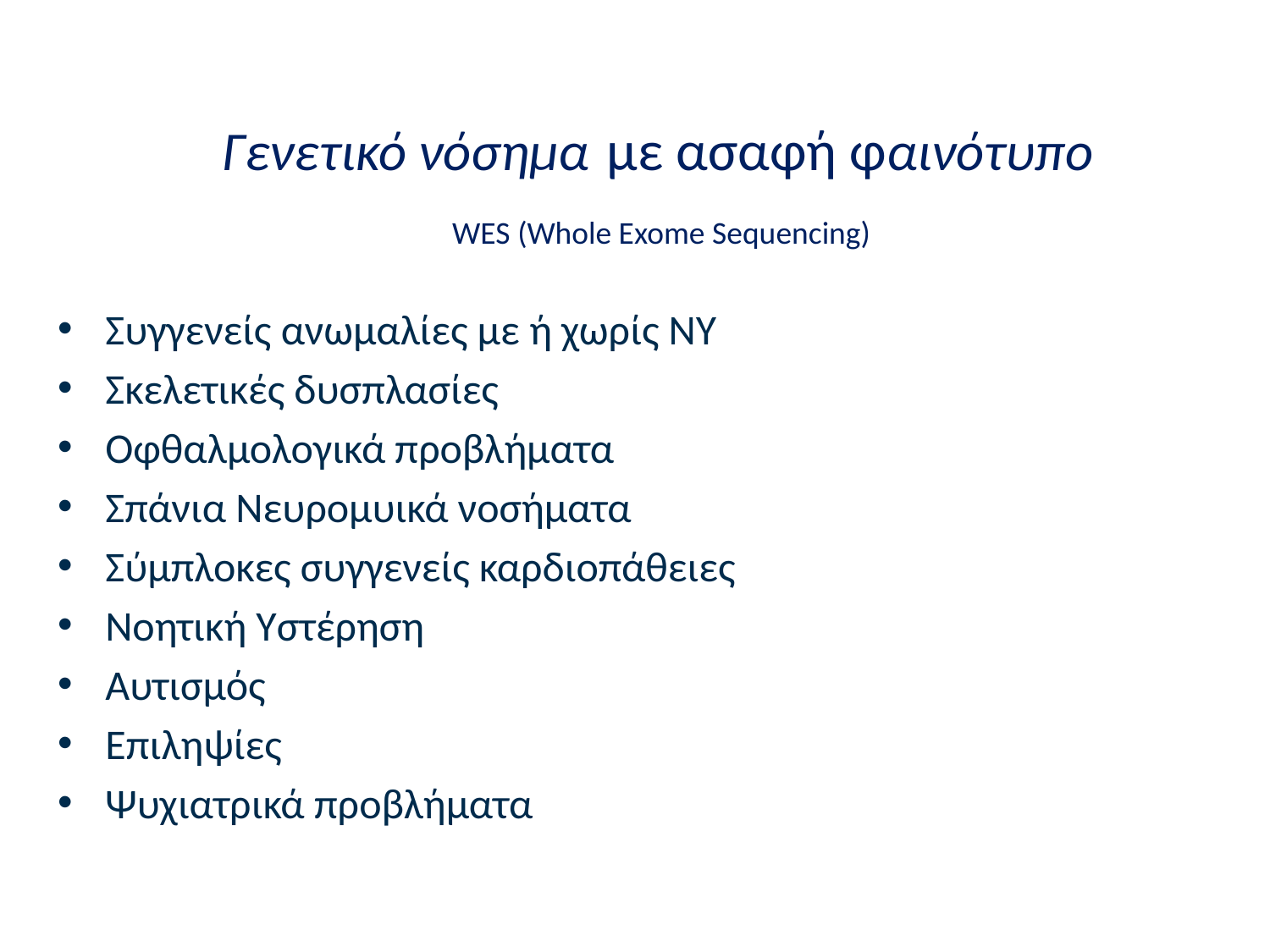

# Γενετικό νόσημα με ασαφή φαινότυπο
                 WES (Whole Exome Sequencing)
Συγγενείς ανωμαλίες με ή χωρίς ΝΥ
Σκελετικές δυσπλασίες
Οφθαλμολογικά προβλήματα
Σπάνια Νευρομυικά νοσήματα
Σύμπλοκες συγγενείς καρδιοπάθειες
Νοητική Υστέρηση
Αυτισμός
Επιληψίες
Ψυχιατρικά προβλήματα